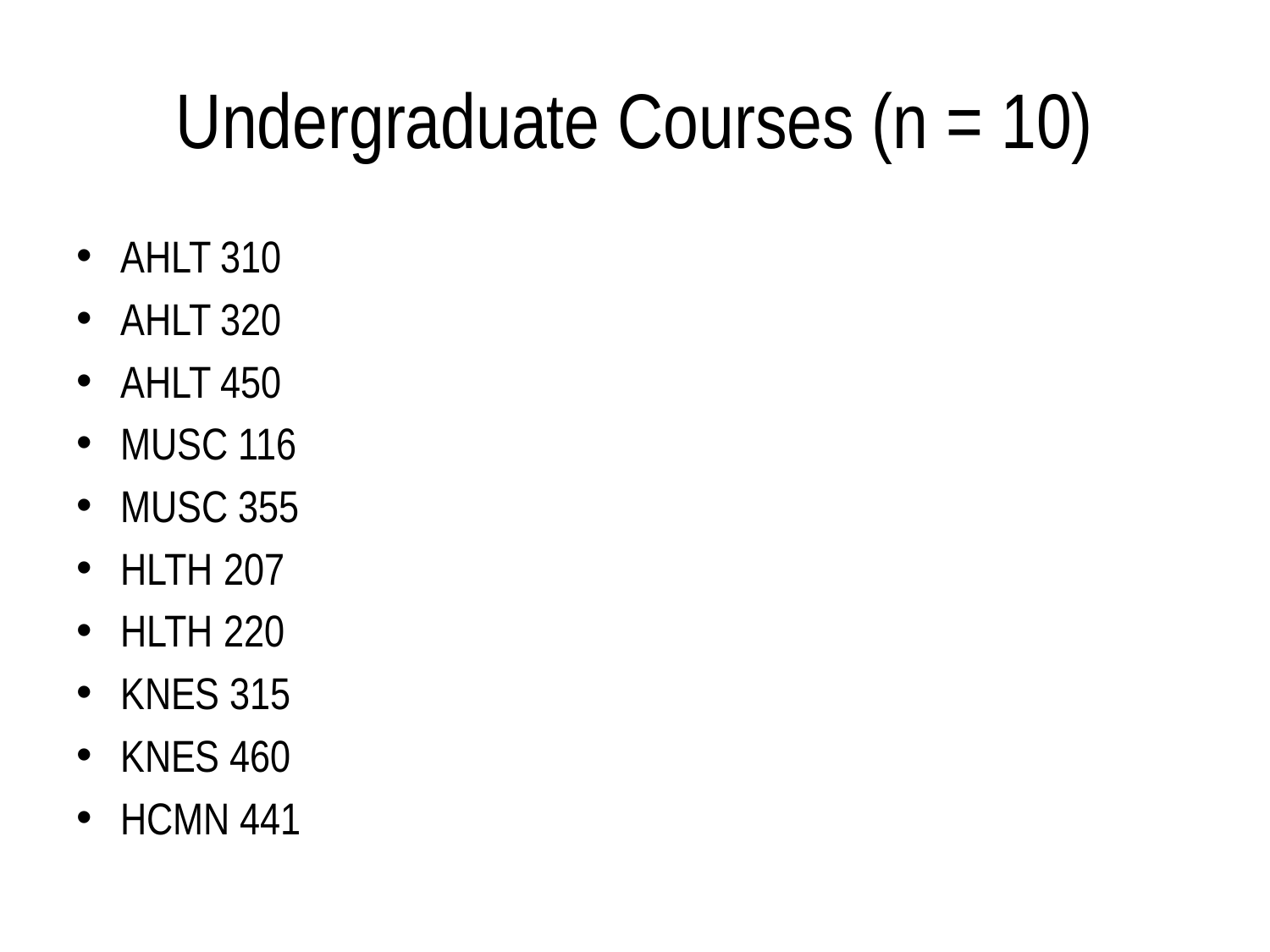

# Undergraduate Courses (n = 10)
AHLT 310
AHLT 320
AHLT 450
MUSC 116
MUSC 355
HLTH 207
HLTH 220
KNES 315
KNES 460
HCMN 441